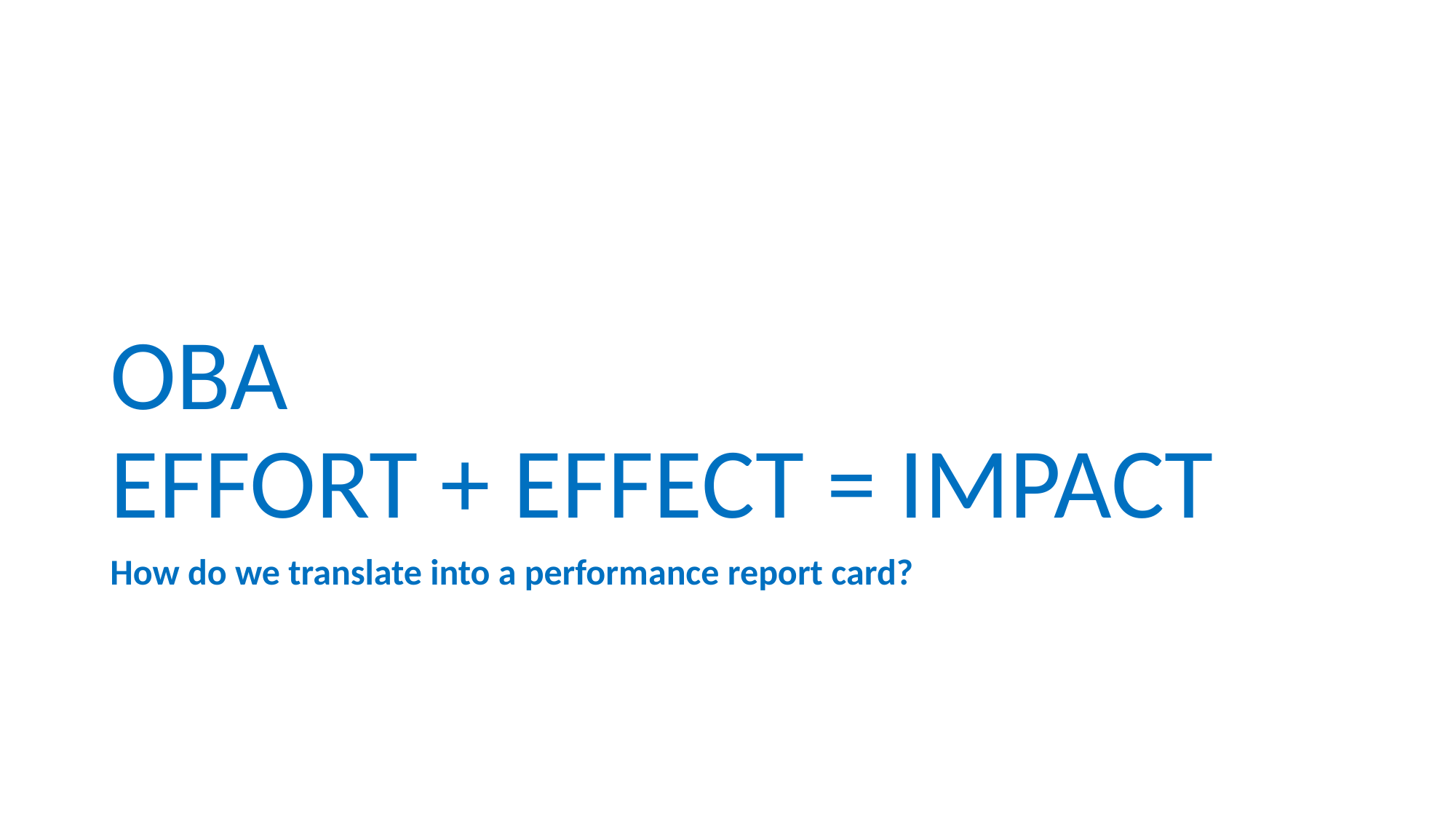

# OBA EFFORT + EFFECT = IMPACT
How do we translate into a performance report card?